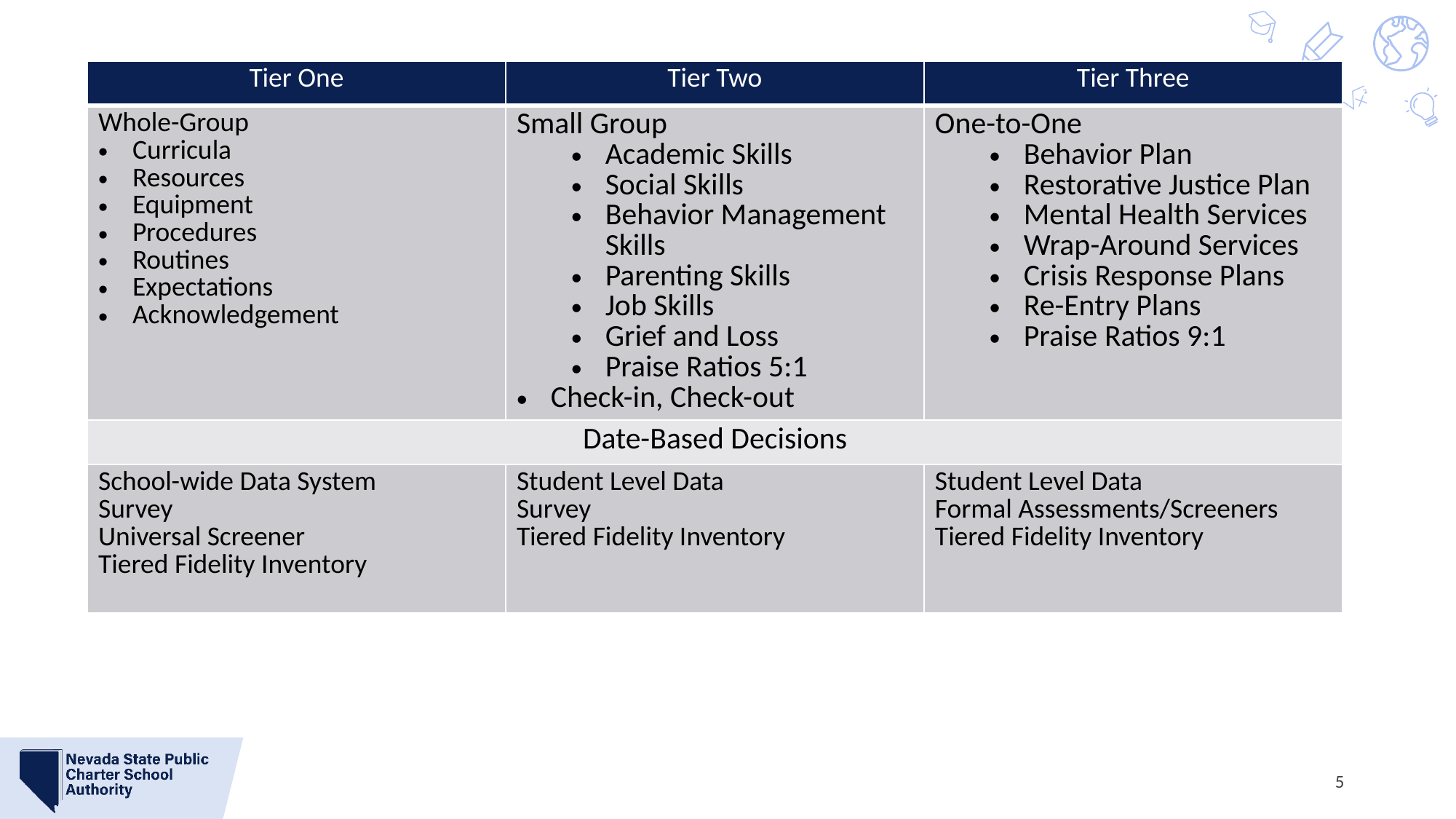

| Tier One | Tier Two | Tier Three |
| --- | --- | --- |
| Whole-Group Curricula Resources Equipment Procedures Routines Expectations Acknowledgement | Small Group Academic Skills Social Skills Behavior Management Skills Parenting Skills Job Skills Grief and Loss Praise Ratios 5:1 Check-in, Check-out | One-to-One Behavior Plan Restorative Justice Plan Mental Health Services Wrap-Around Services Crisis Response Plans Re-Entry Plans Praise Ratios 9:1 |
| Date-Based Decisions |  |  |
| School-wide Data System Survey Universal Screener Tiered Fidelity Inventory | Student Level Data Survey Tiered Fidelity Inventory | Student Level Data Formal Assessments/Screeners Tiered Fidelity Inventory |
5